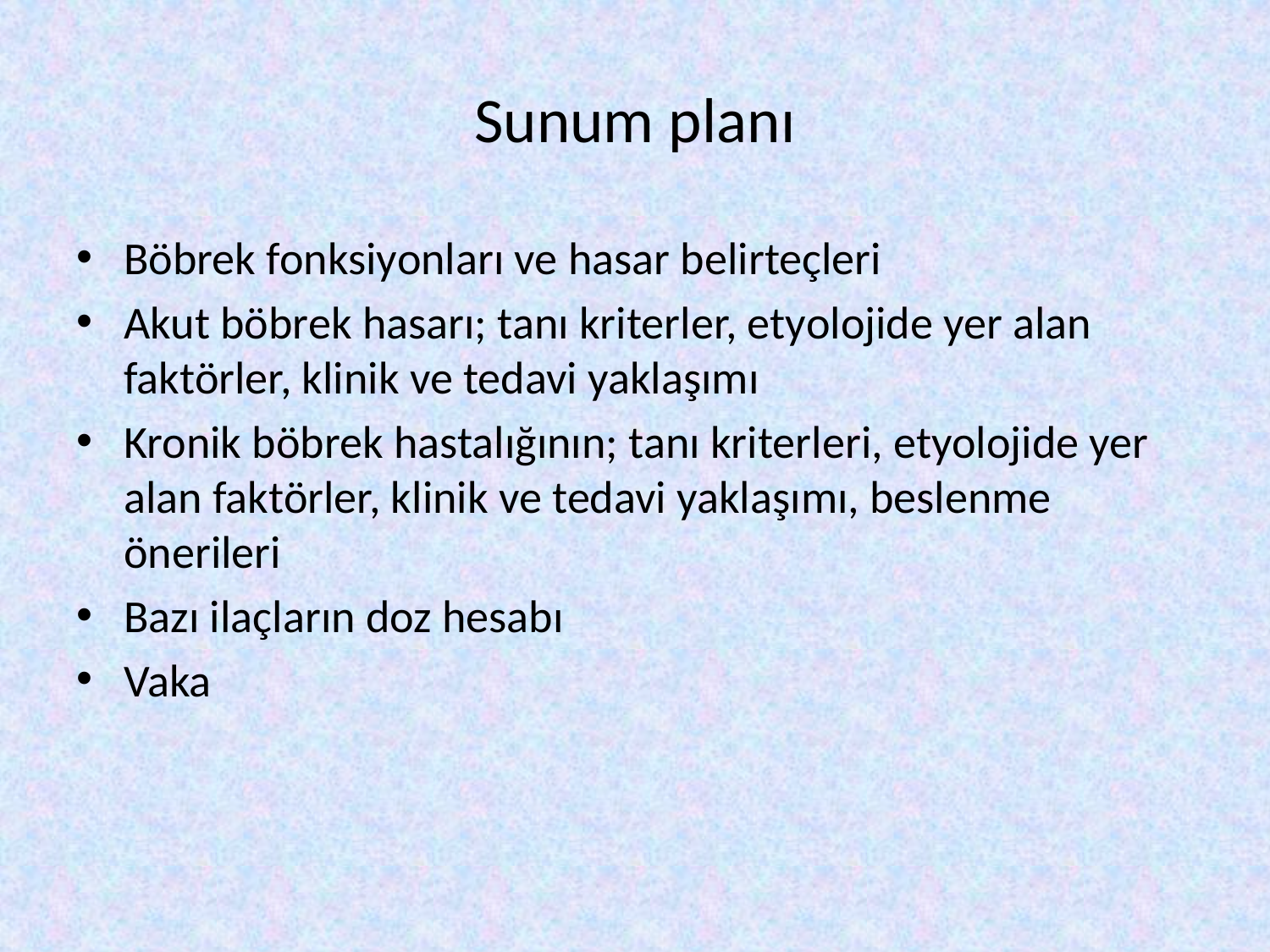

# Sunum planı
Böbrek fonksiyonları ve hasar belirteçleri
Akut böbrek hasarı; tanı kriterler, etyolojide yer alan faktörler, klinik ve tedavi yaklaşımı
Kronik böbrek hastalığının; tanı kriterleri, etyolojide yer alan faktörler, klinik ve tedavi yaklaşımı, beslenme önerileri
Bazı ilaçların doz hesabı
Vaka